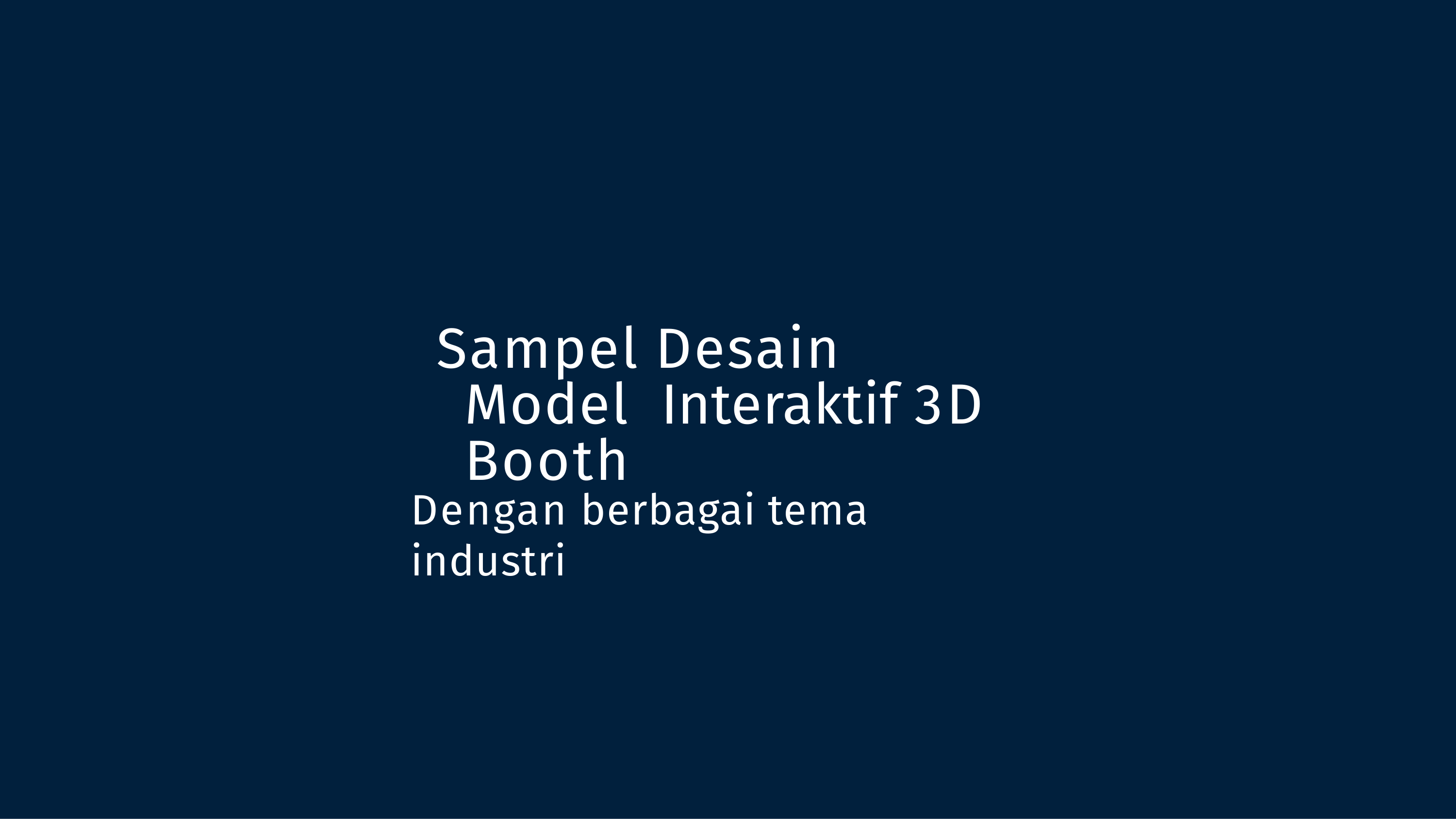

# Sampel Desain Model  Interaktif 3D Booth
Dengan berbagai tema industri